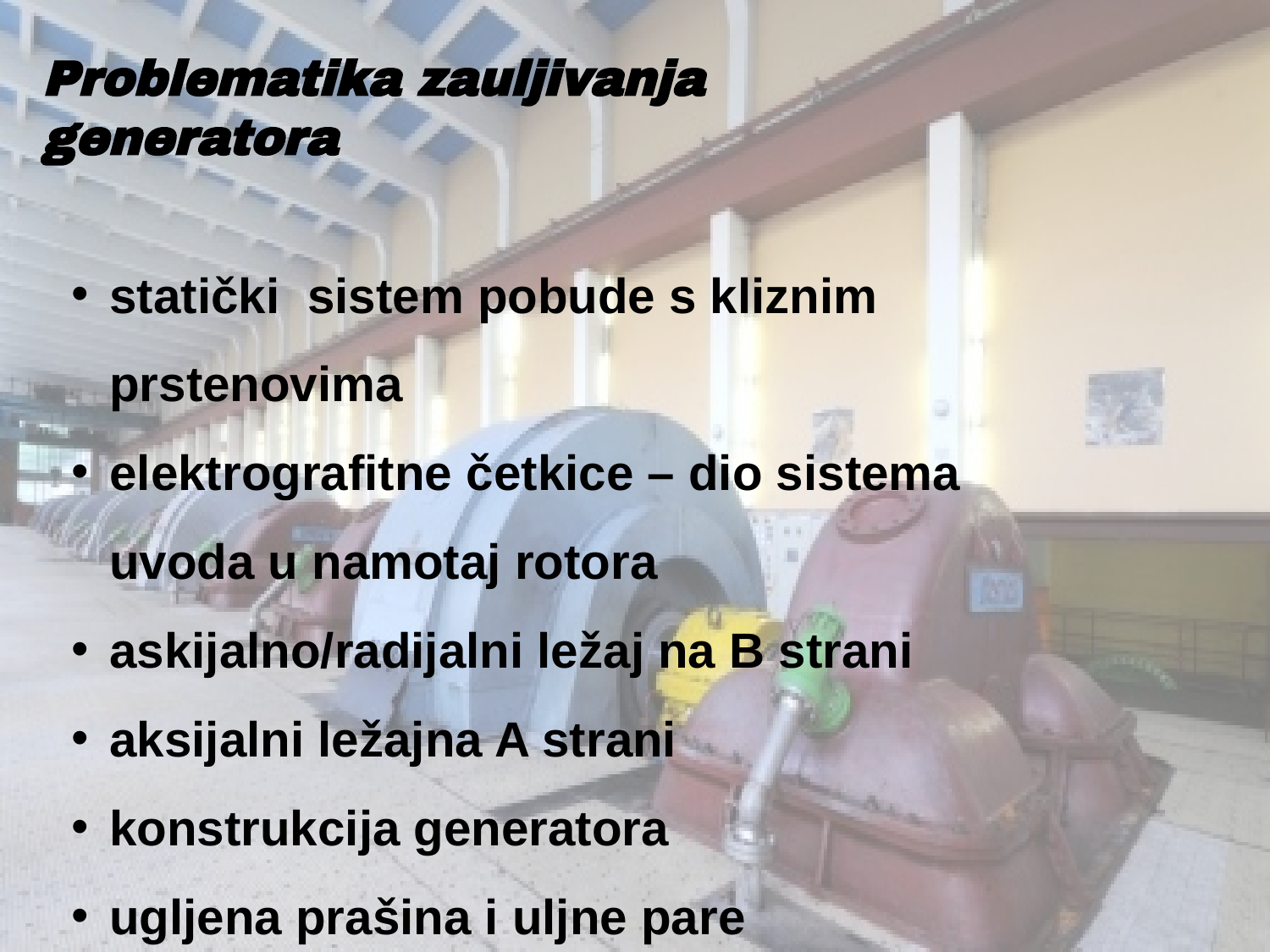

Problematika zauljivanja generatora
statički  sistem pobude s kliznim prstenovima
elektrografitne četkice – dio sistema uvoda u namotaj rotora
askijalno/radijalni ležaj na B strani
aksijalni ležajna A strani
konstrukcija generatora
ugljena prašina i uljne pare